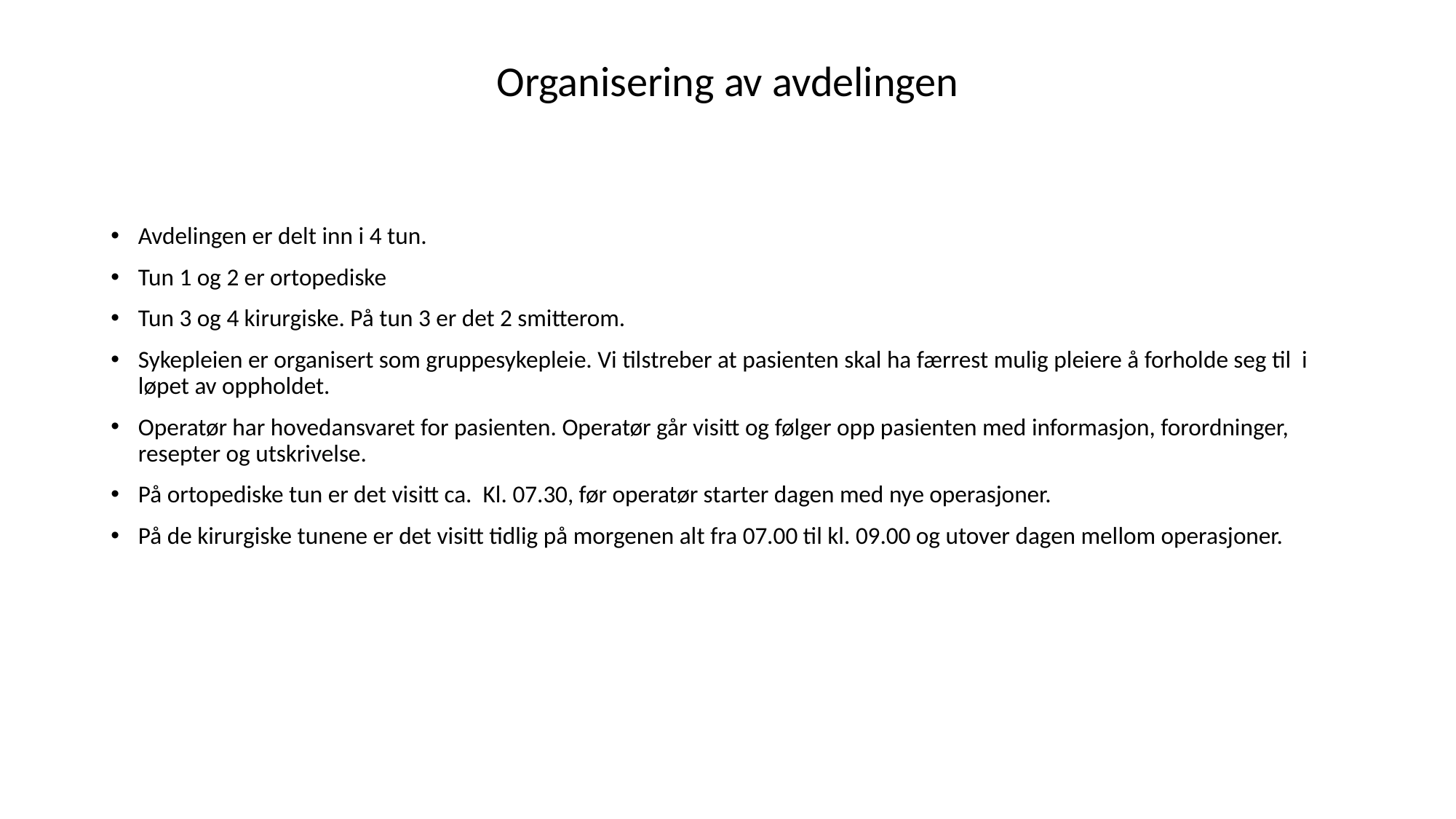

# Organisering av avdelingen
Avdelingen er delt inn i 4 tun.
Tun 1 og 2 er ortopediske
Tun 3 og 4 kirurgiske. På tun 3 er det 2 smitterom.
Sykepleien er organisert som gruppesykepleie. Vi tilstreber at pasienten skal ha færrest mulig pleiere å forholde seg til  i løpet av oppholdet.
Operatør har hovedansvaret for pasienten. Operatør går visitt og følger opp pasienten med informasjon, forordninger, resepter og utskrivelse.
På ortopediske tun er det visitt ca.  Kl. 07.30, før operatør starter dagen med nye operasjoner.
På de kirurgiske tunene er det visitt tidlig på morgenen alt fra 07.00 til kl. 09.00 og utover dagen mellom operasjoner.